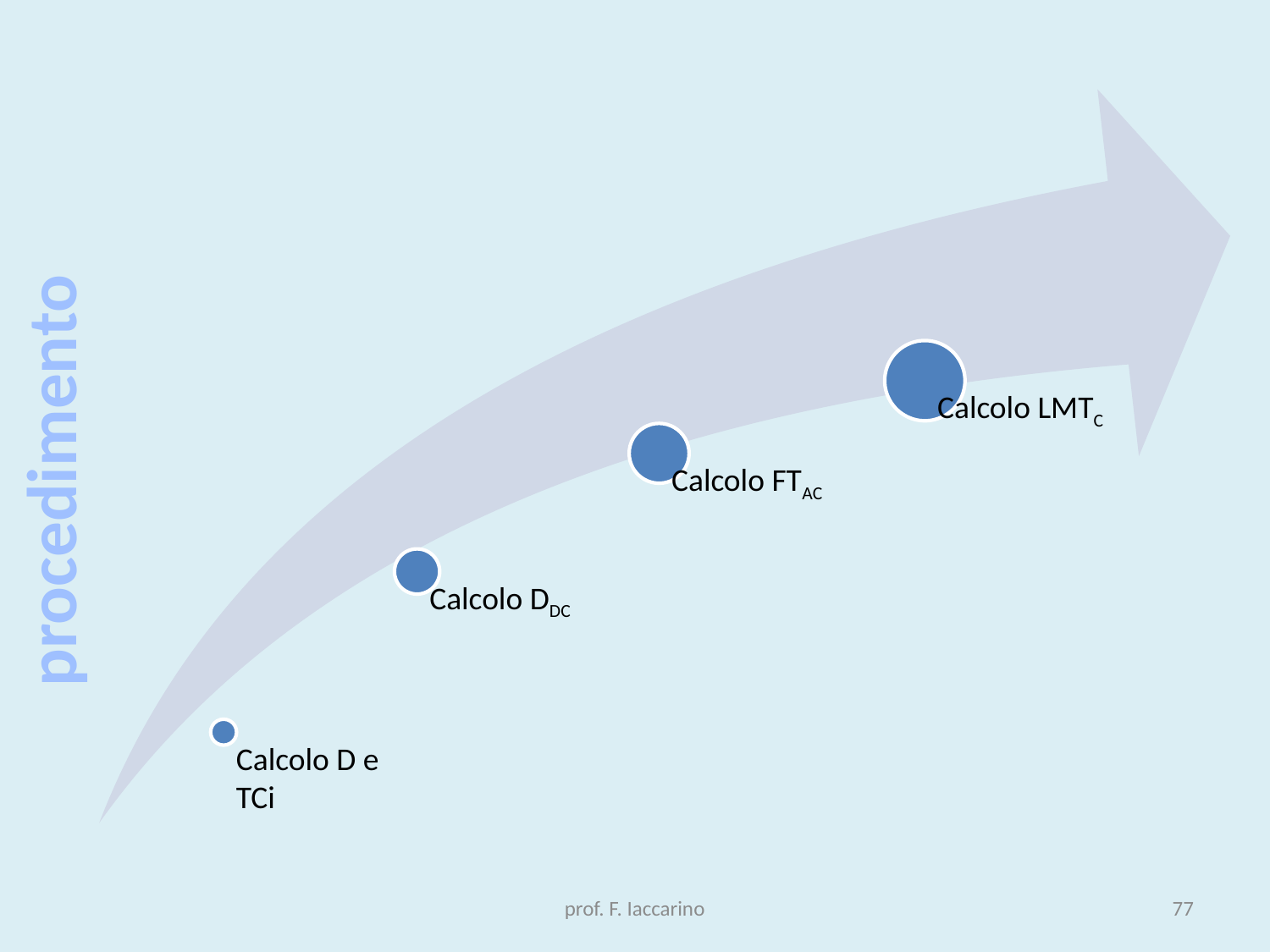

Calcolo D e TCi
Calcolo DDC
Calcolo FTAC
Calcolo LMTC
procedimento
prof. F. Iaccarino
77